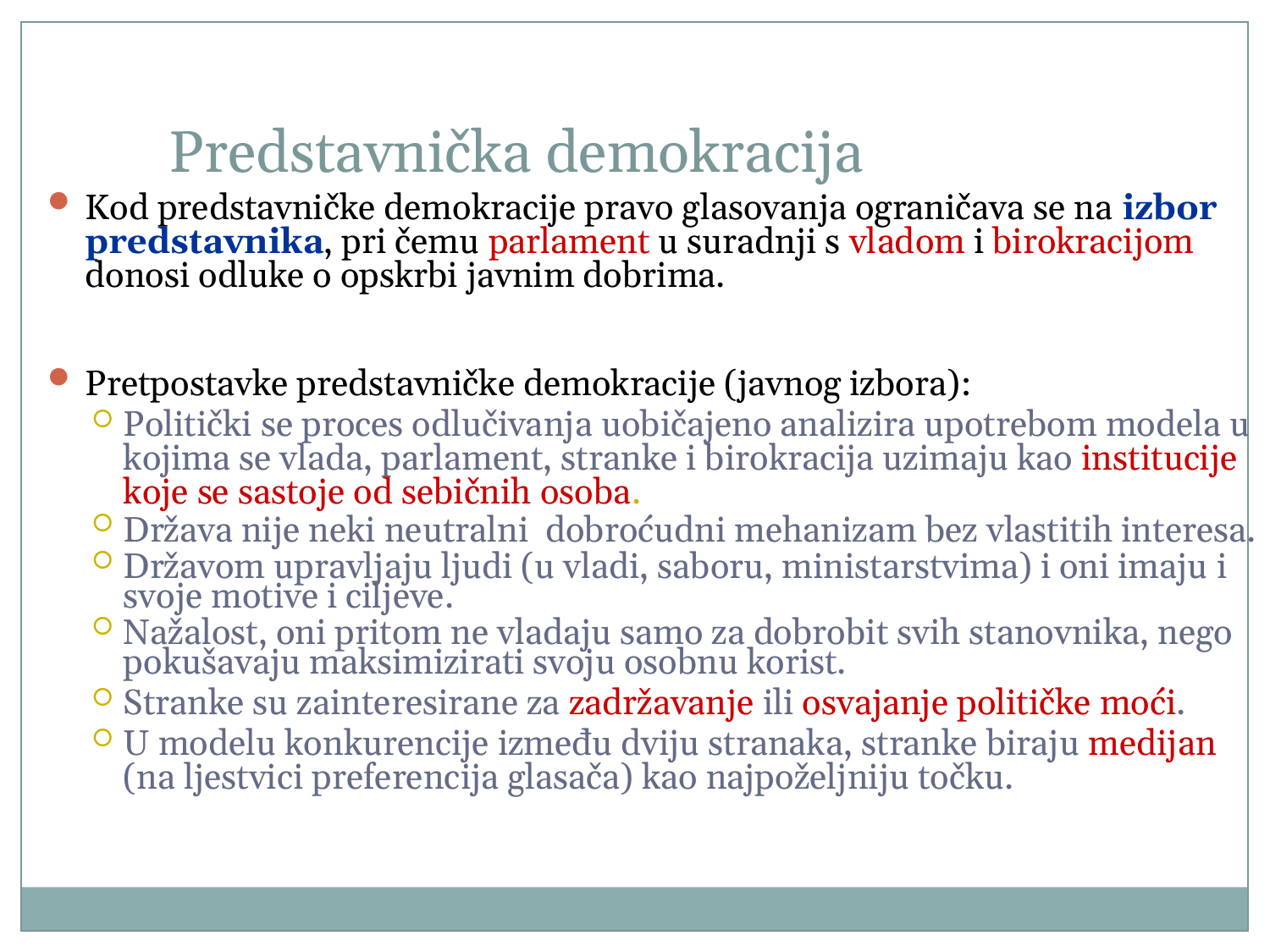

Predstavnička demokracija
Kod predstavničke demokracije pravo glasovanja ograničava se na izbor predstavnika, pri čemu parlament u suradnji s vladom i birokracijom donosi odluke o opskrbi javnim dobrima.

Pretpostavke predstavničke demokracije (javnog izbora):
Politički se proces odlučivanja uobičajeno analizira upotrebom modela u kojima se vlada, parlament, stranke i birokracija uzimaju kao institucije koje se sastoje od sebičnih osoba.
Država nije neki neutralni  dobroćudni mehanizam bez vlastitih interesa.
Državom upravljaju ljudi (u vladi, saboru, ministarstvima) i oni imaju i svoje motive i ciljeve.
Nažalost, oni pritom ne vladaju samo za dobrobit svih stanovnika, nego pokušavaju maksimizirati svoju osobnu korist.
Stranke su zainteresirane za zadržavanje ili osvajanje političke moći.
U modelu konkurencije između dviju stranaka, stranke biraju medijan (na ljestvici preferencija glasača) kao najpoželjniju točku.